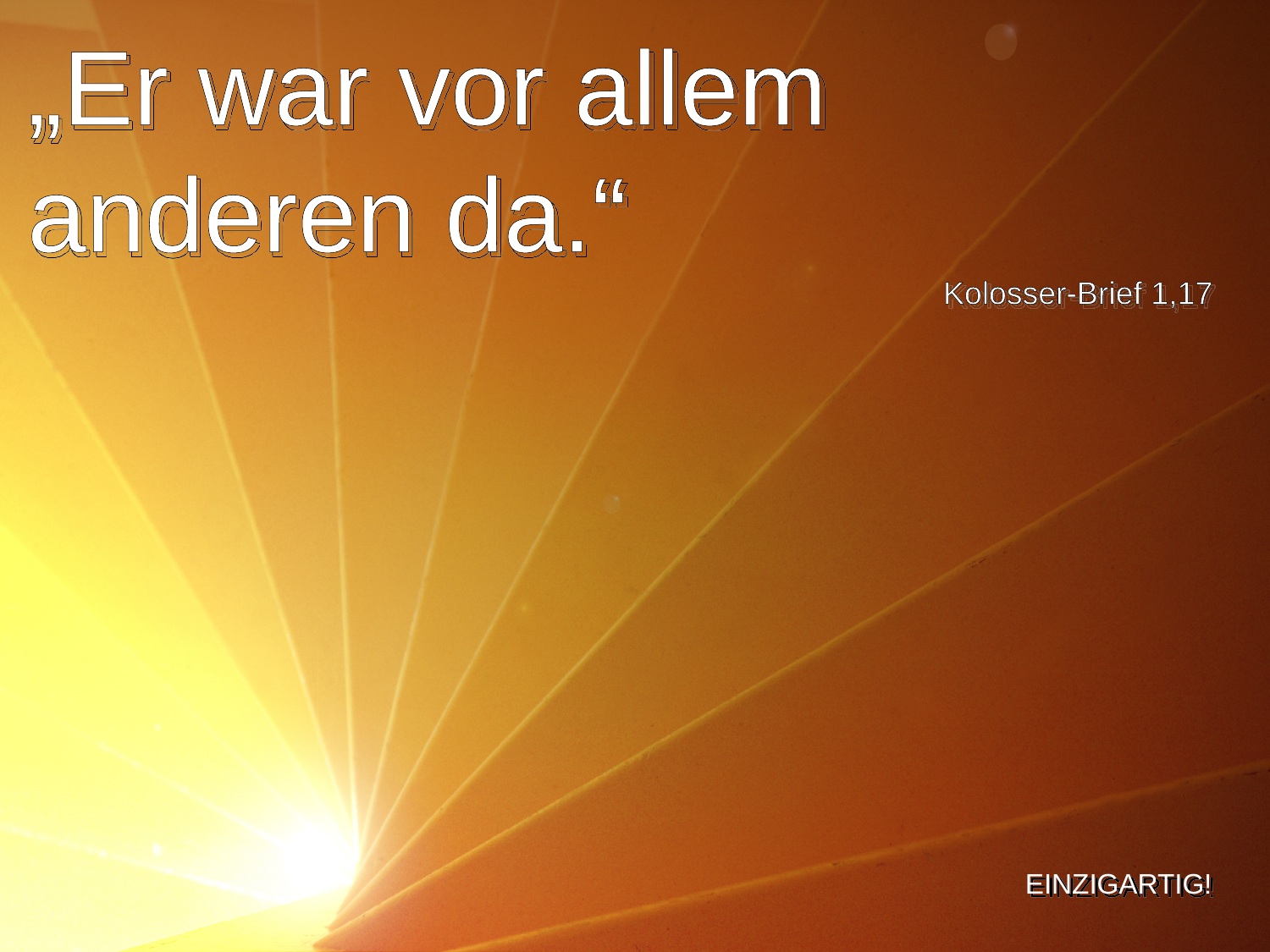

„Er war vor allem anderen da.“
Kolosser-Brief 1,17
EINZIGARTIG!